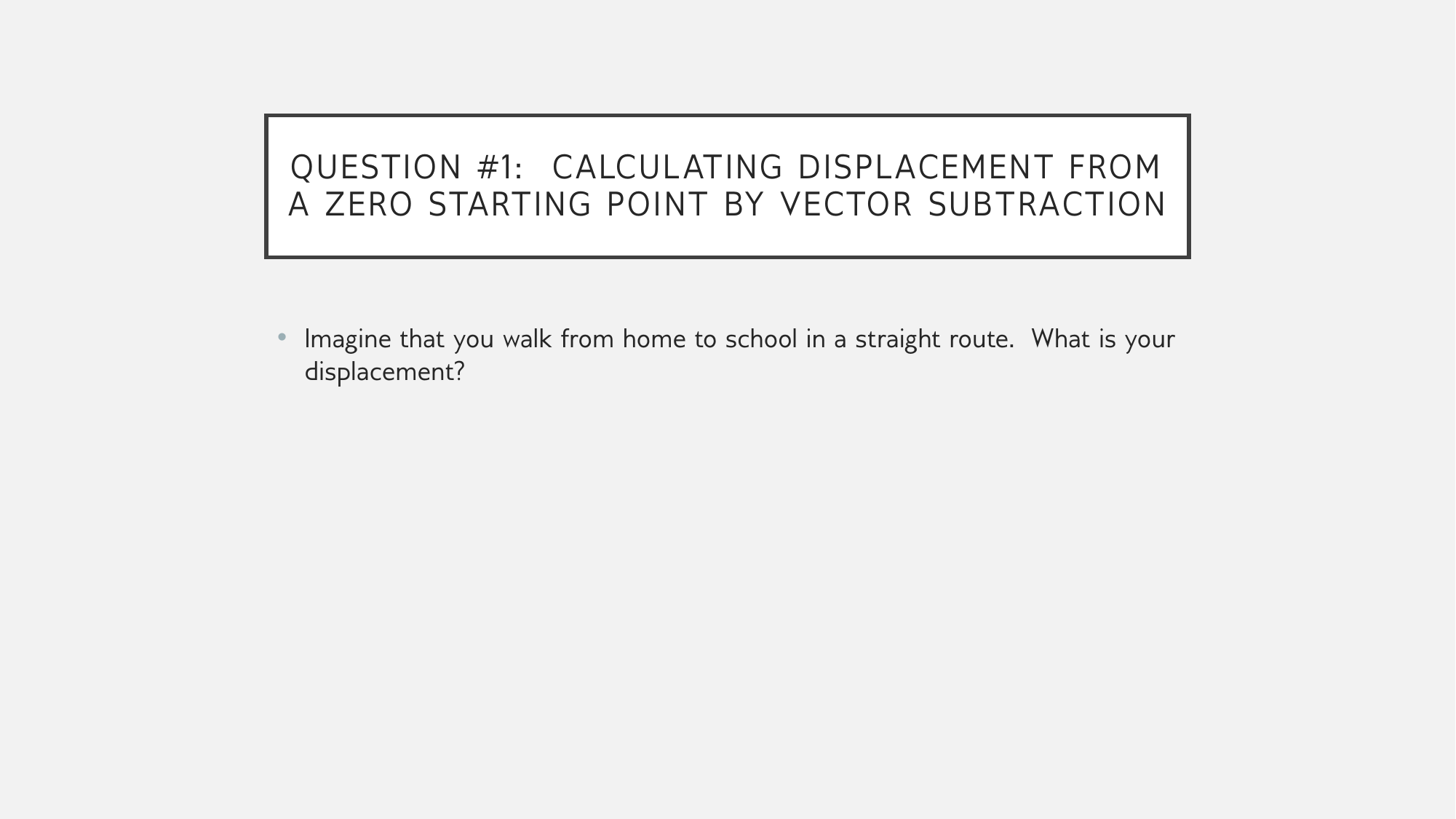

# Question #1:  Calculating Displacement from a zero starting point by vector subtraction
Imagine that you walk from home to school in a straight route.  What is your displacement?